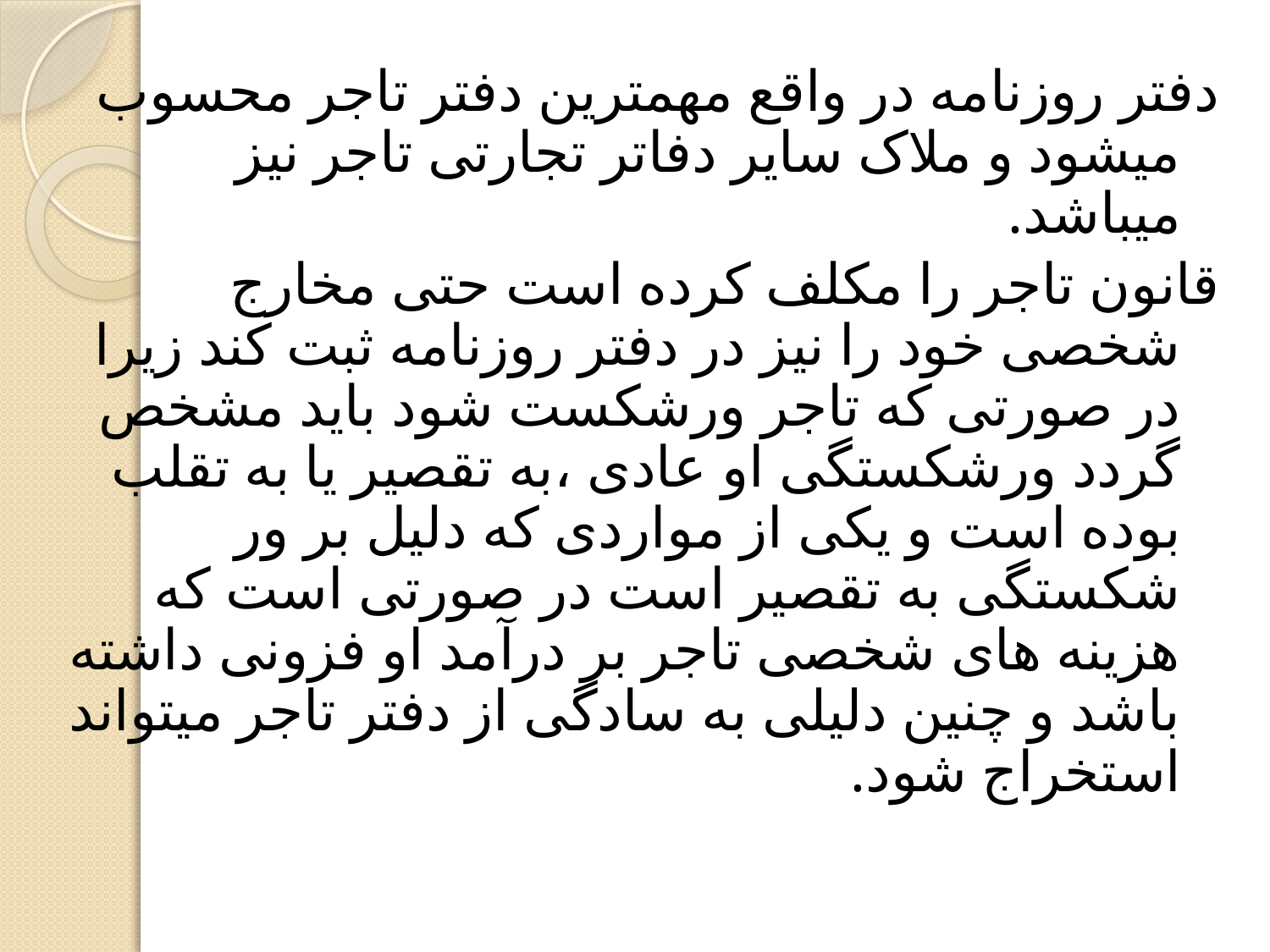

دفتر روزنامه در واقع مهمترین دفتر تاجر محسوب میشود و ملاک سایر دفاتر تجارتی تاجر نیز میباشد.
قانون تاجر را مکلف کرده است حتی مخارج شخصی خود را نیز در دفتر روزنامه ثبت کند زیرا در صورتی که تاجر ورشکست شود باید مشخص گردد ورشکستگی او عادی ،به تقصیر یا به تقلب بوده است و یکی از مواردی که دلیل بر ور شکستگی به تقصیر است در صورتی است که هزینه های شخصی تاجر بر درآمد او فزونی داشته باشد و چنین دلیلی به سادگی از دفتر تاجر میتواند استخراج شود.